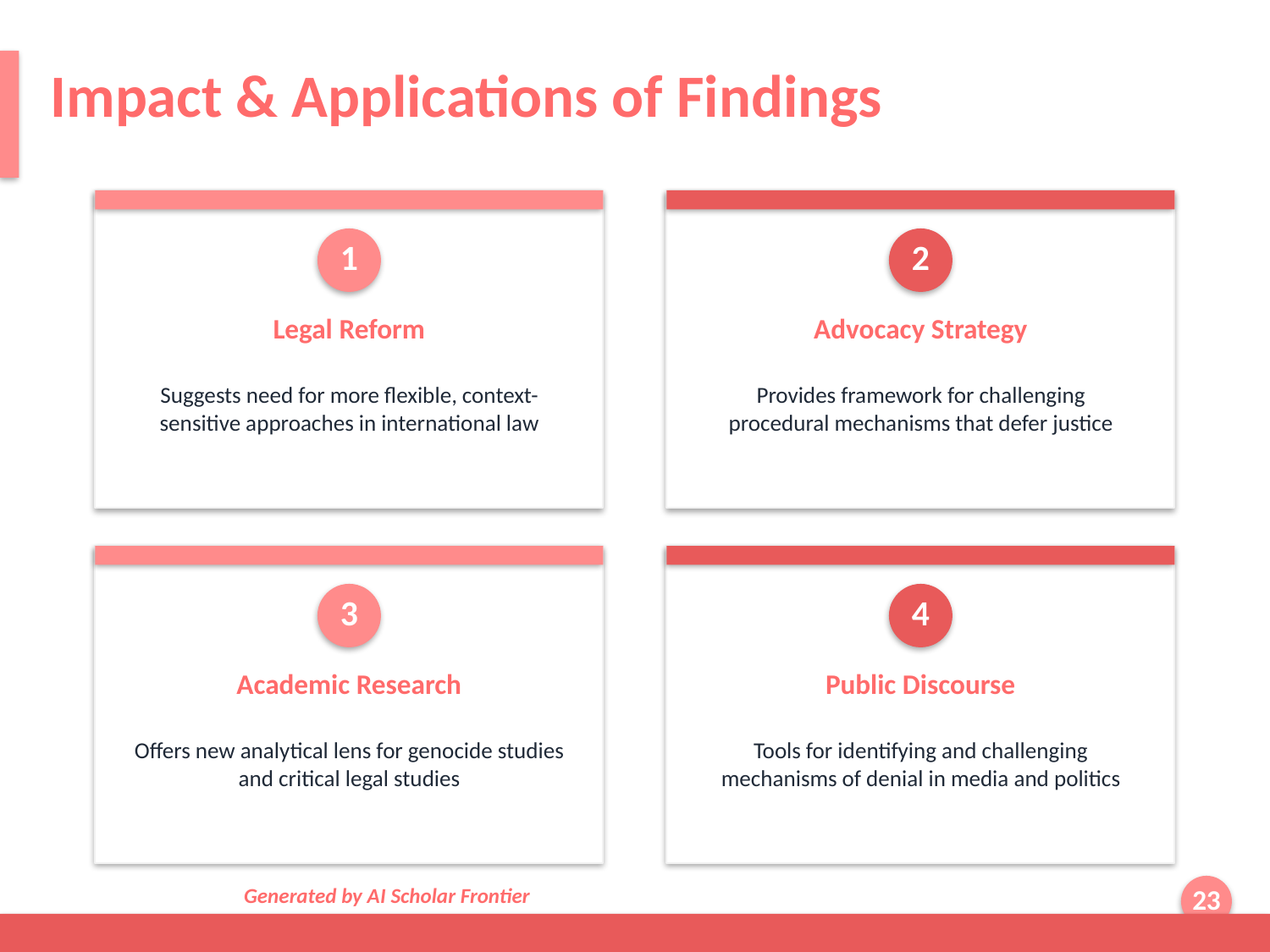

Impact & Applications of Findings

1

2
Legal Reform
Advocacy Strategy
Suggests need for more flexible, context-sensitive approaches in international law
Provides framework for challenging procedural mechanisms that defer justice

3

4
Academic Research
Public Discourse
Offers new analytical lens for genocide studies and critical legal studies
Tools for identifying and challenging mechanisms of denial in media and politics
Generated by AI Scholar Frontier

23